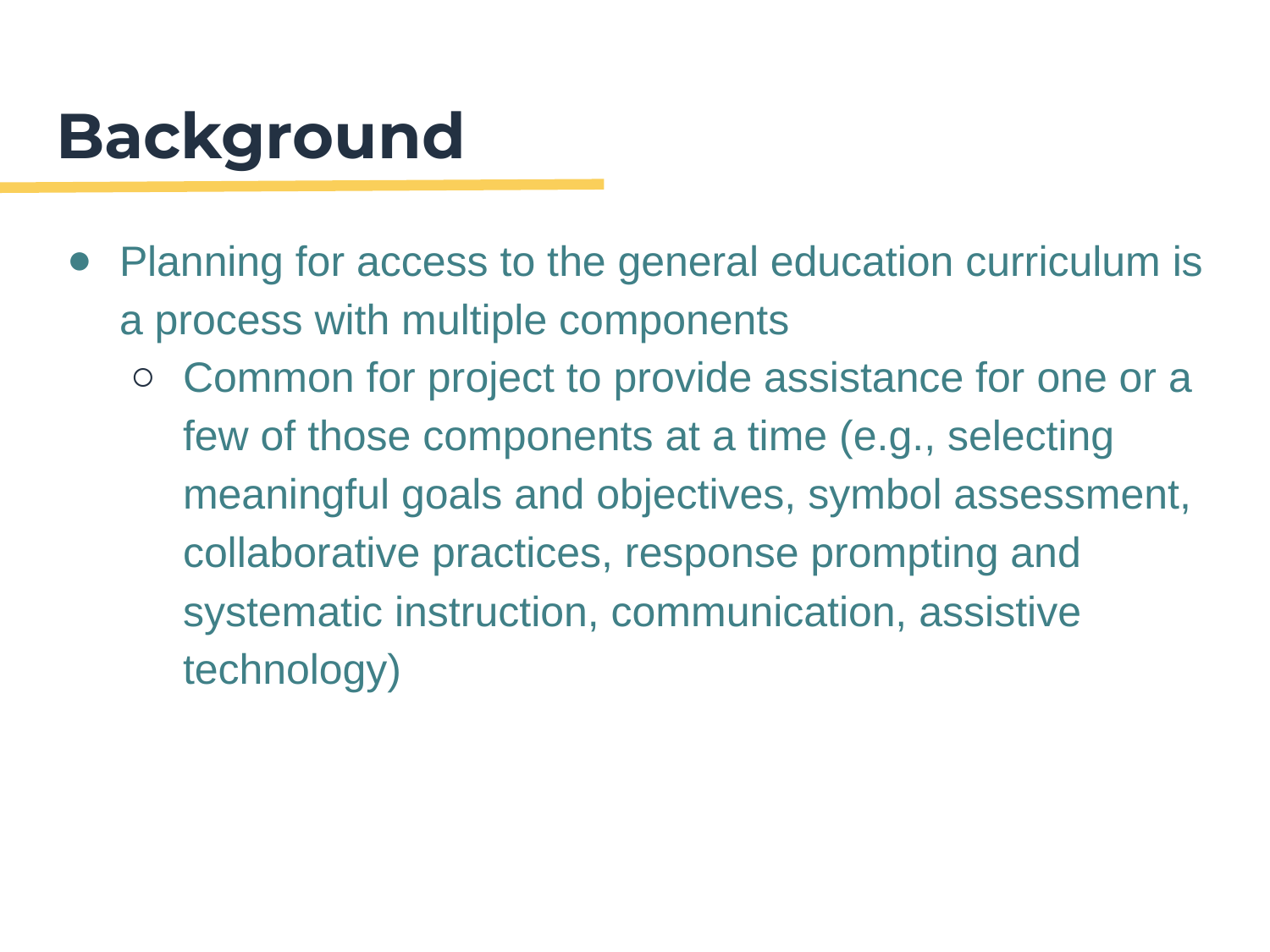

# Background
Planning for access to the general education curriculum is a process with multiple components
Common for project to provide assistance for one or a few of those components at a time (e.g., selecting meaningful goals and objectives, symbol assessment, collaborative practices, response prompting and systematic instruction, communication, assistive technology)